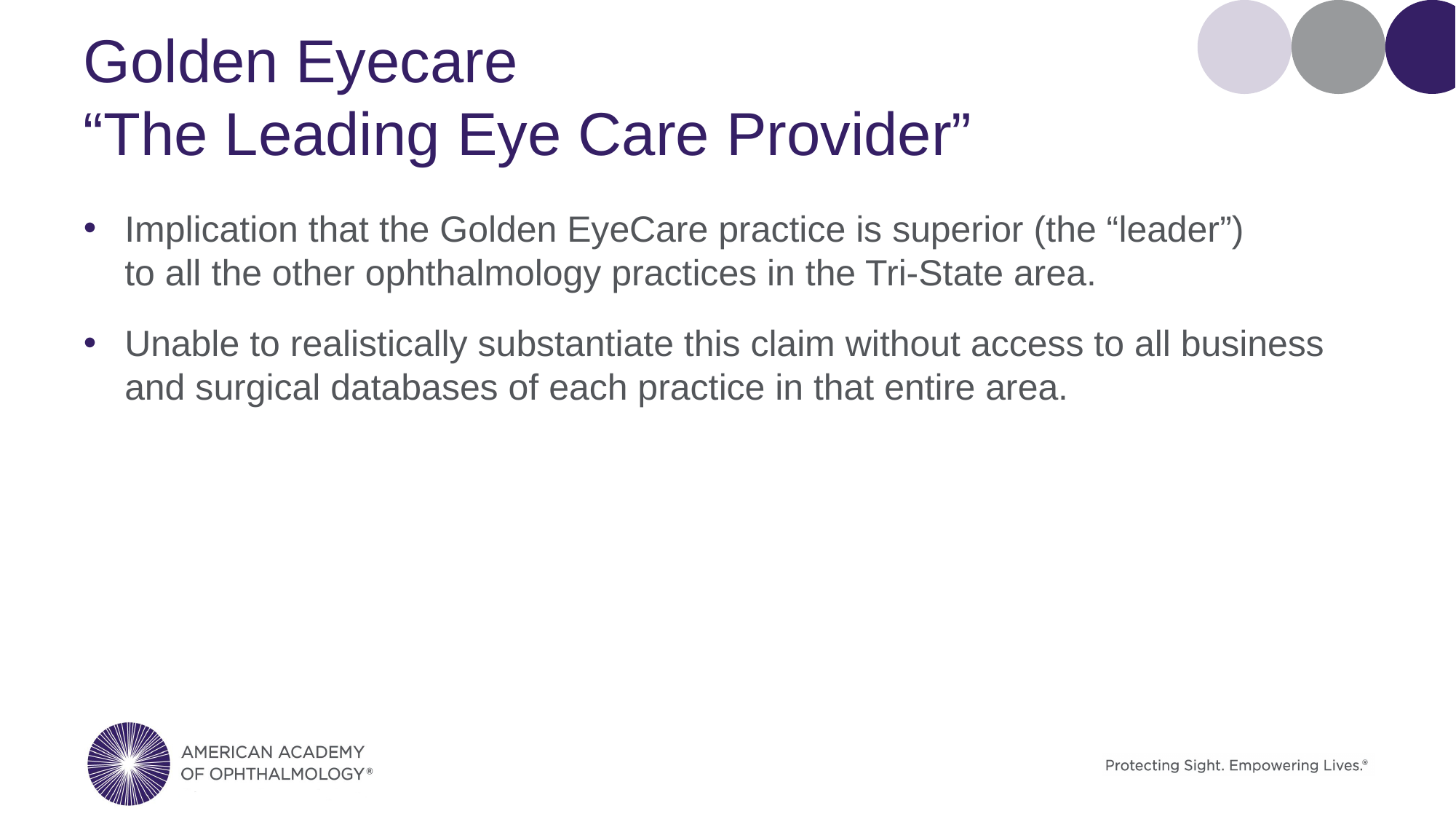

# Golden Eyecare “The Leading Eye Care Provider”
Implication that the Golden EyeCare practice is superior (the “leader”)
to all the other ophthalmology practices in the Tri-State area.
Unable to realistically substantiate this claim without access to all business and surgical databases of each practice in that entire area.